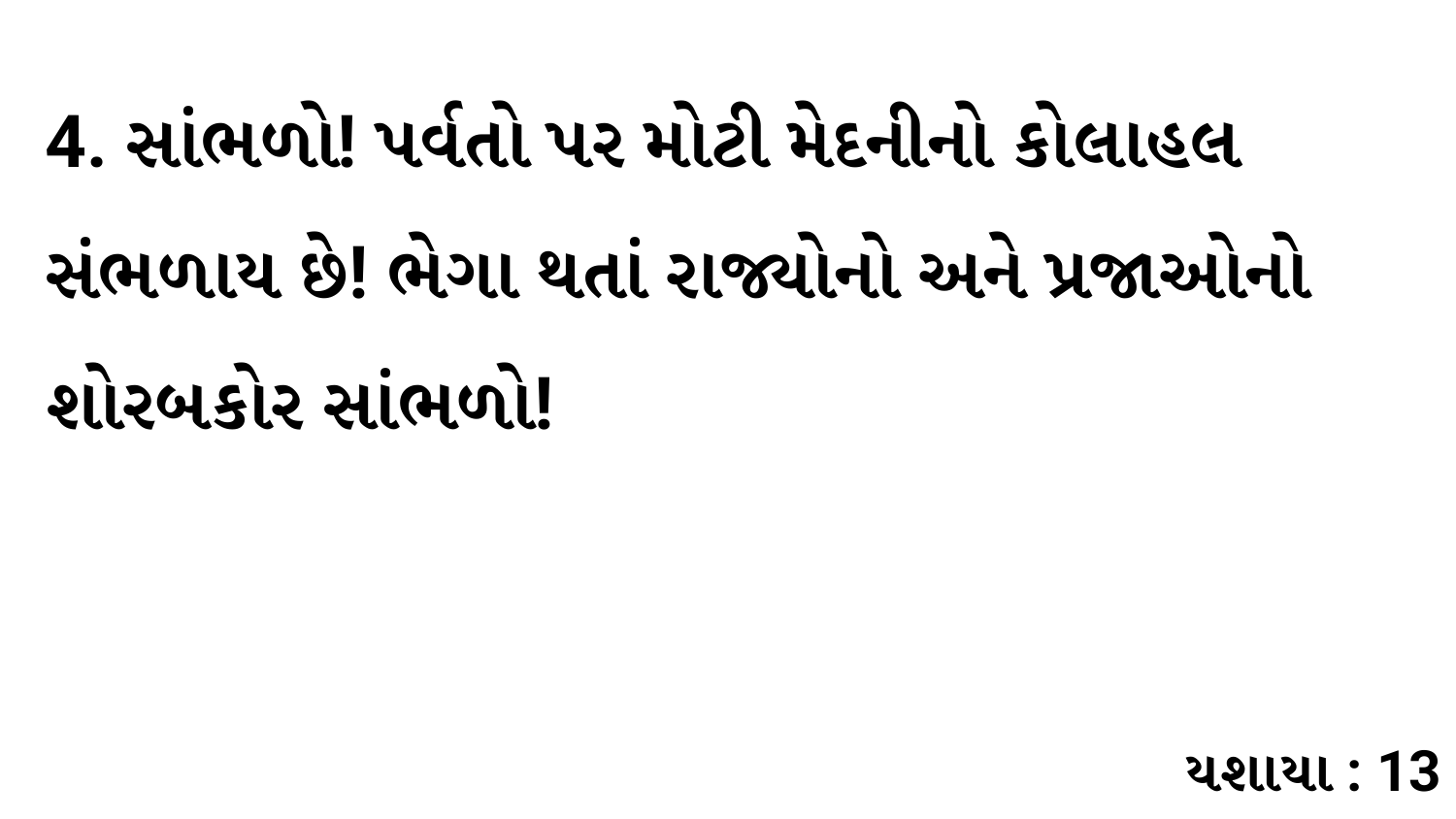

4. સાંભળો! પર્વતો પર મોટી મેદનીનો કોલાહલ સંભળાય છે! ભેગા થતાં રાજ્યોનો અને પ્રજાઓનો શોરબકોર સાંભળો!
યશાયા : 13